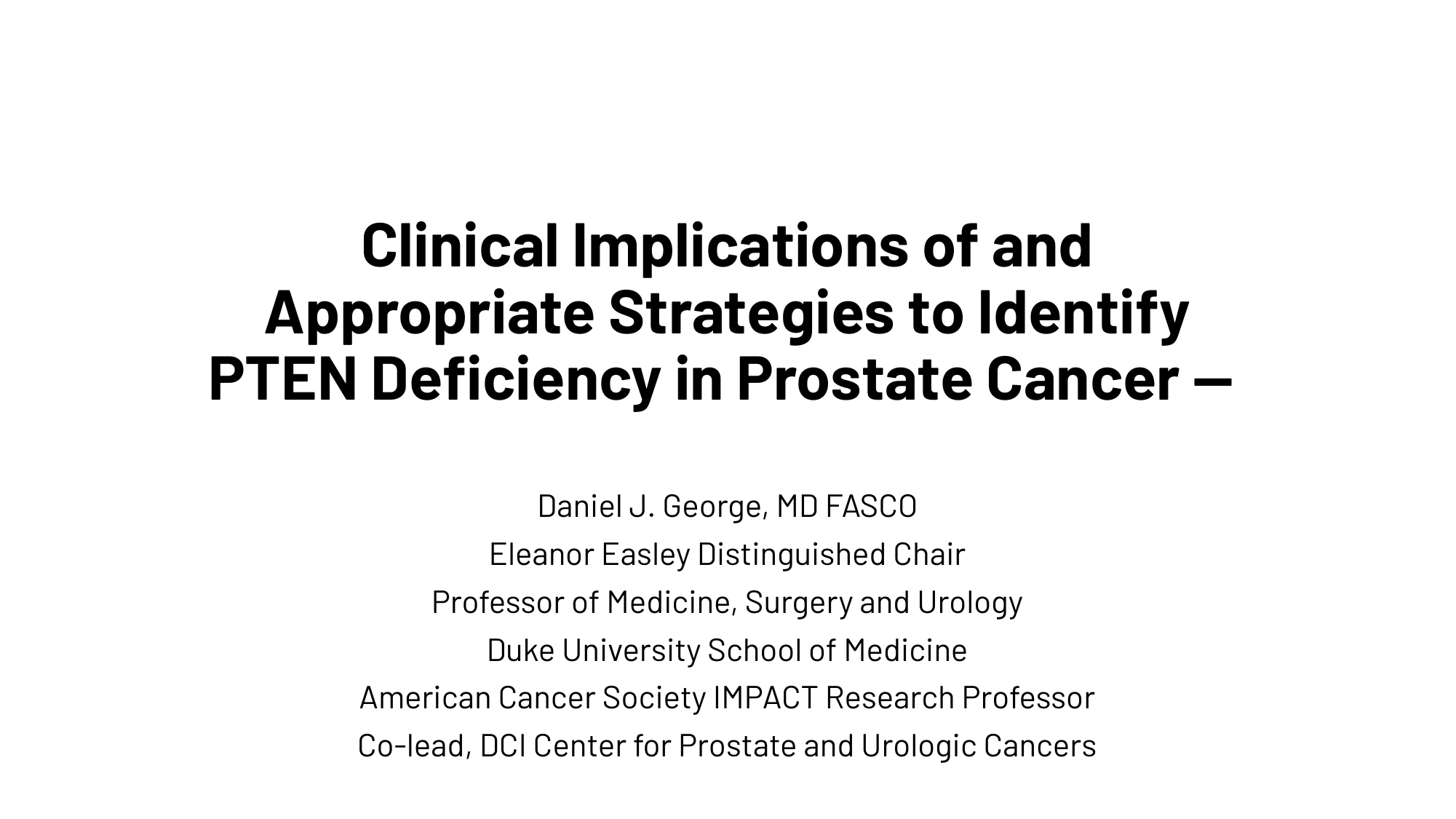

# Clinical Implications of and Appropriate Strategies to Identify PTEN Deficiency in Prostate Cancer —
Daniel J. George, MD FASCO
Eleanor Easley Distinguished Chair
Professor of Medicine, Surgery and Urology
Duke University School of Medicine
American Cancer Society IMPACT Research Professor
Co-lead, DCI Center for Prostate and Urologic Cancers